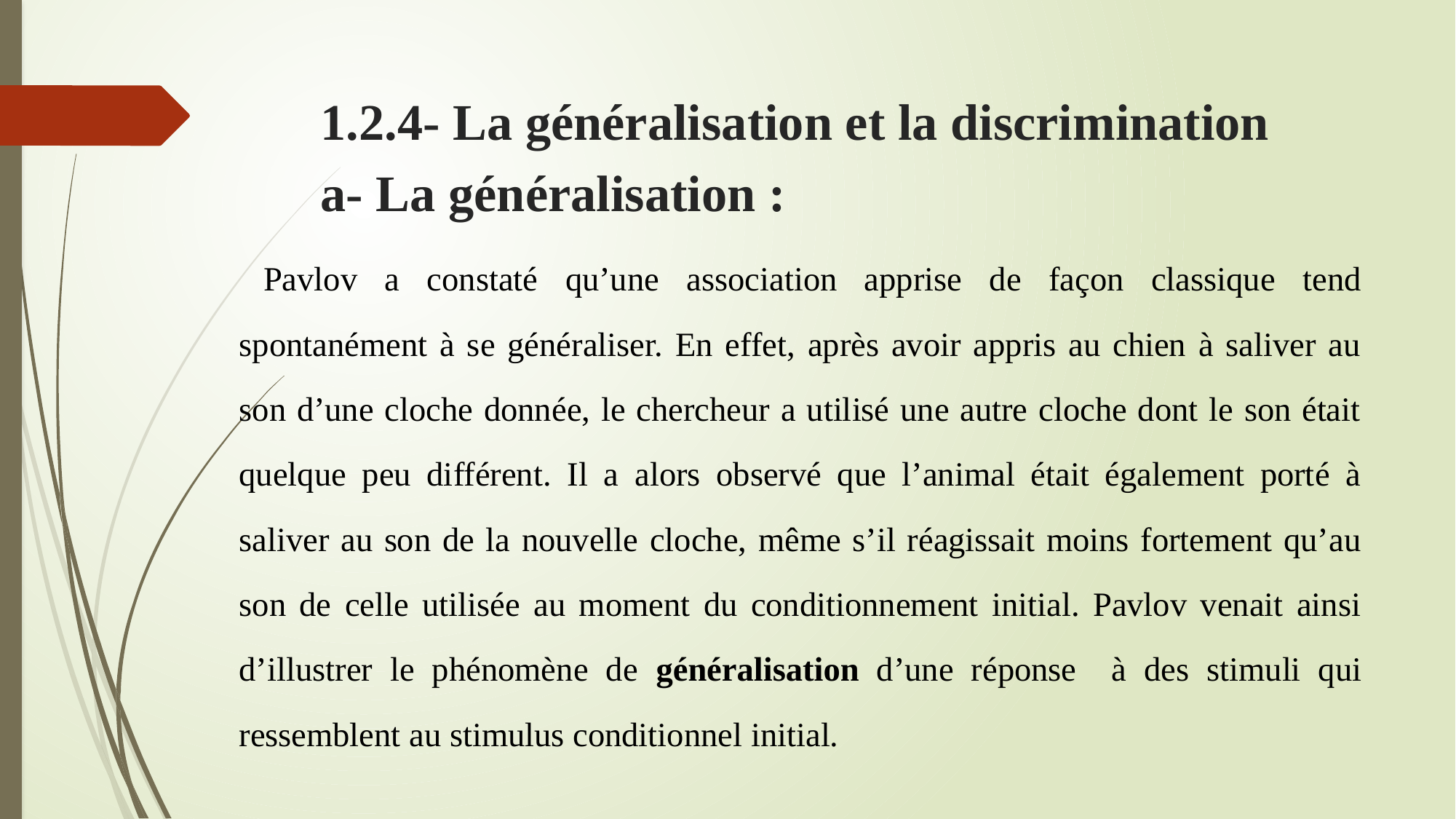

# 1.2.4- La généralisation et la discrimination a- La généralisation :
 Pavlov a constaté qu’une association apprise de façon classique tend spontanément à se généraliser. En effet, après avoir appris au chien à saliver au son d’une cloche donnée, le chercheur a utilisé une autre cloche dont le son était quelque peu différent. Il a alors observé que l’animal était également porté à saliver au son de la nouvelle cloche, même s’il réagissait moins fortement qu’au son de celle utilisée au moment du conditionnement initial. Pavlov venait ainsi d’illustrer le phénomène de généralisation d’une réponse  à des stimuli qui ressemblent au stimulus conditionnel initial.